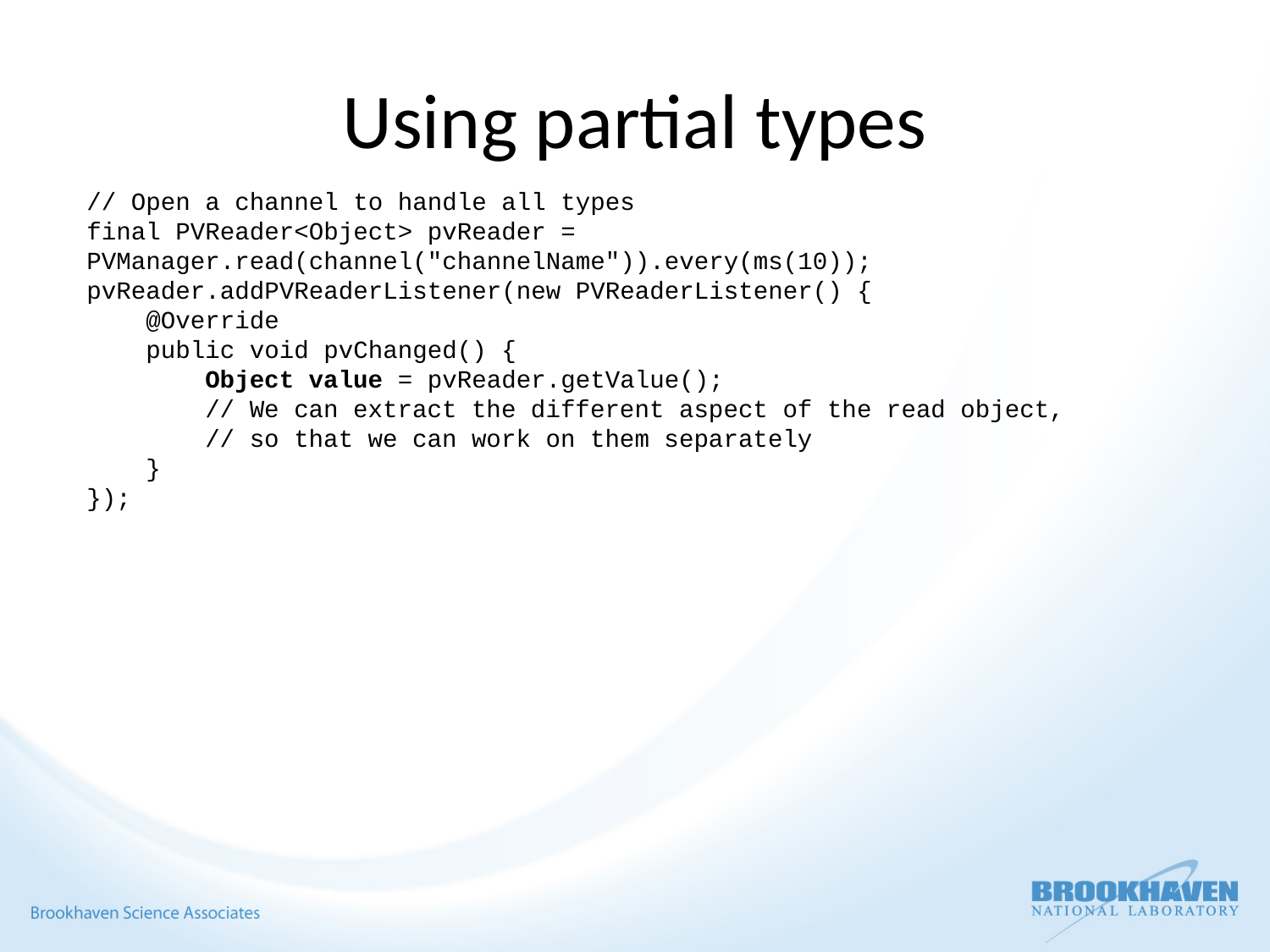

# Using partial types
// Open a channel to handle all types
final PVReader<Object> pvReader = PVManager.read(channel("channelName")).every(ms(10));
pvReader.addPVReaderListener(new PVReaderListener() {
    @Override
    public void pvChanged() {
        Object value = pvReader.getValue();
        // We can extract the different aspect of the read object,
        // so that we can work on them separately
    }
});